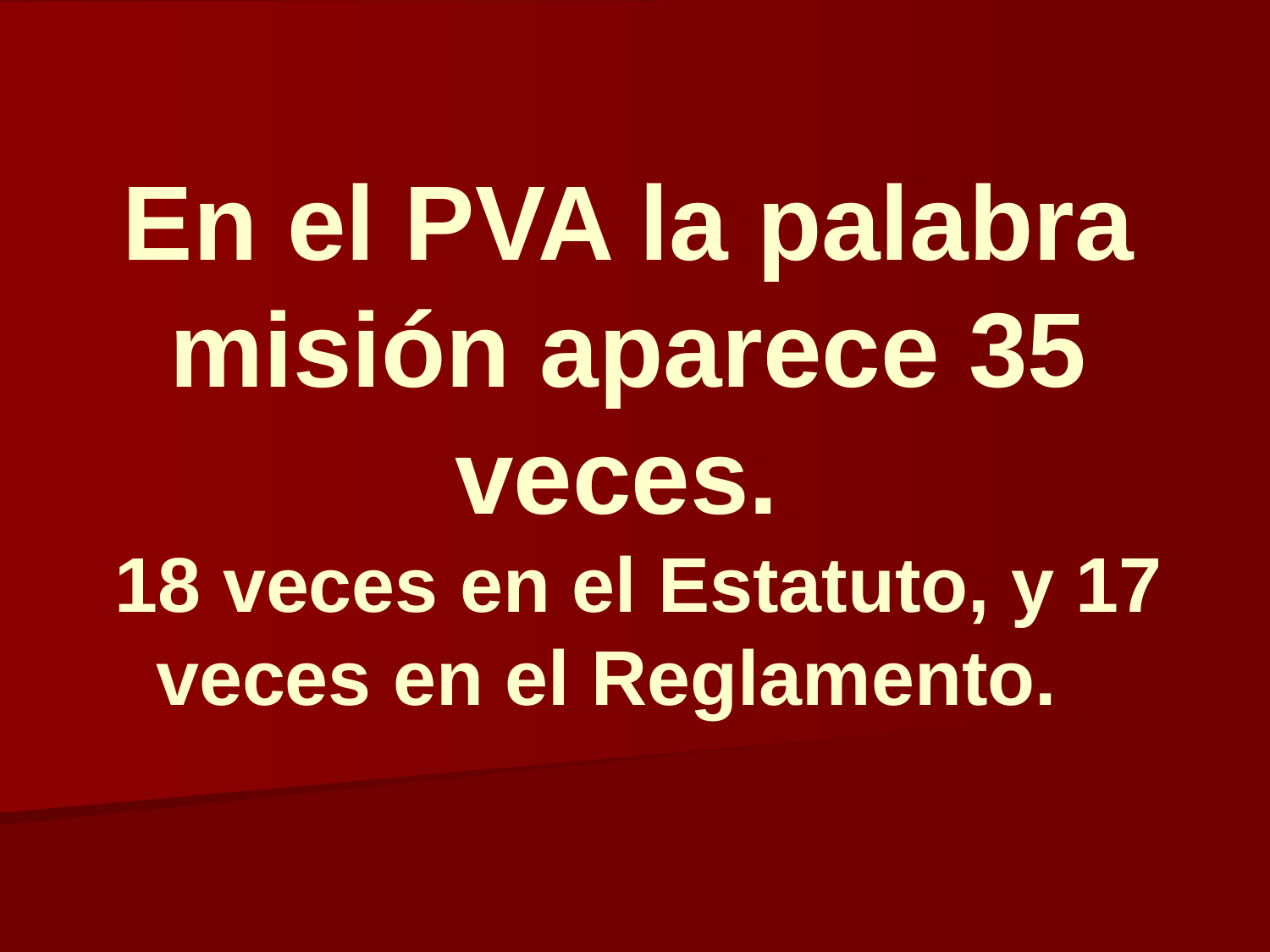

En el PVA la palabra misión aparece 35 veces.
 18 veces en el Estatuto, y 17 veces en el Reglamento.